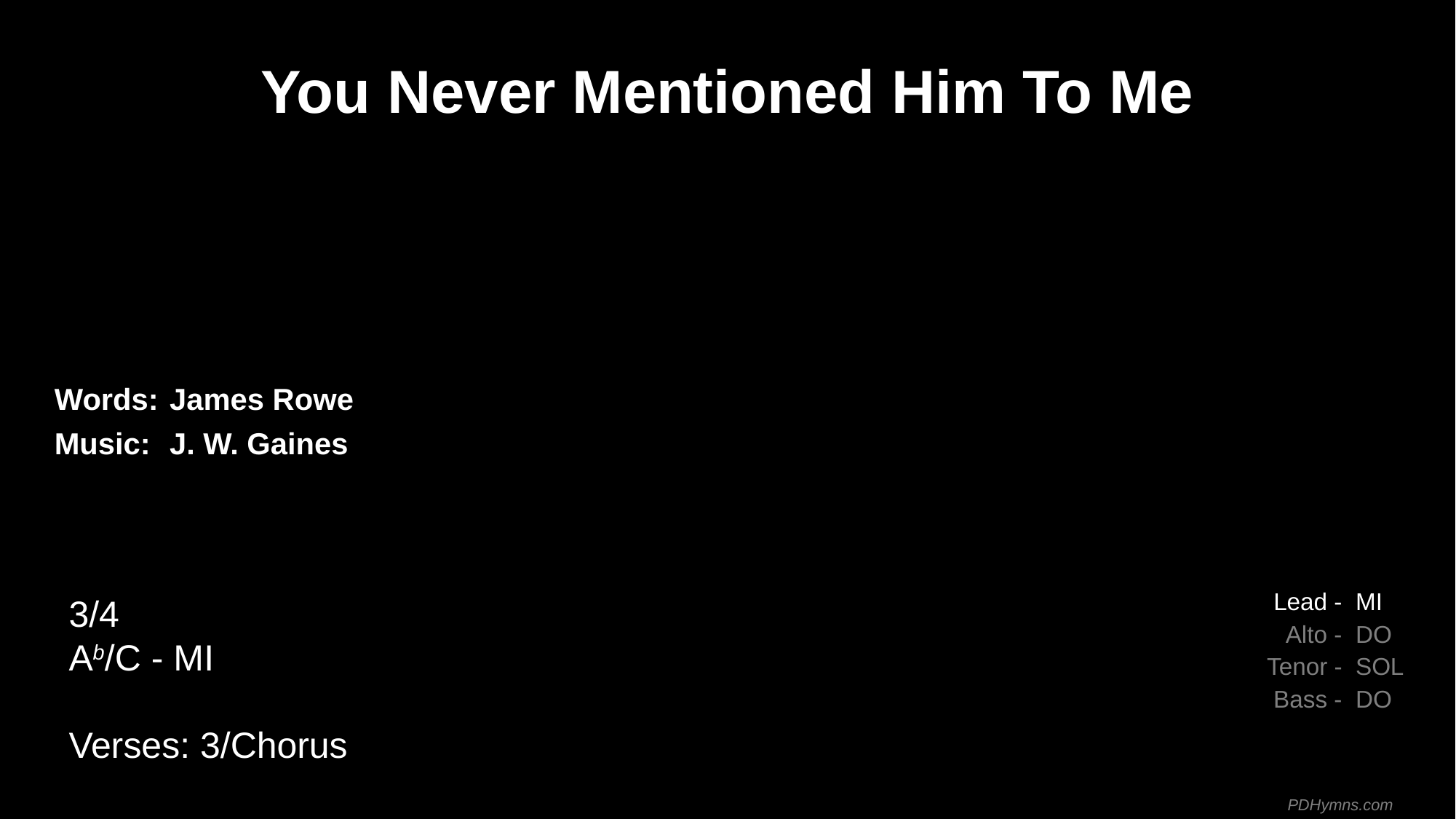

You Never Mentioned Him To Me

| Words: | James Rowe |
| --- | --- |
| Music: | J. W. Gaines |
|  |  |
|  |  |
3/4
Ab/C - MI

Verses: 3/Chorus
| Lead - | MI |
| --- | --- |
| Alto - | DO |
| Tenor - | SOL |
| Bass - | DO |
PDHymns.com